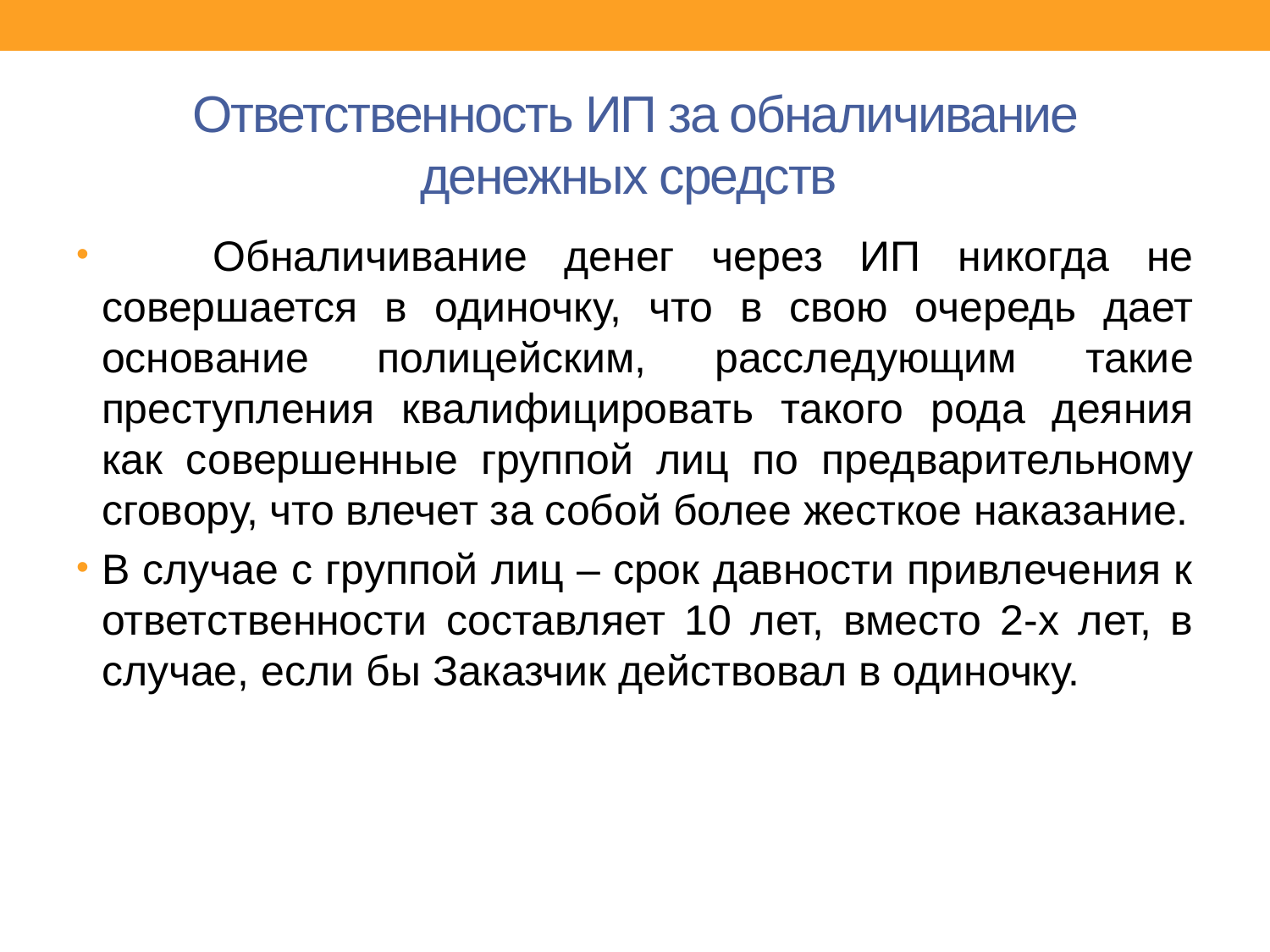

# Ответственность ИП за обналичивание денежных средств
   Обналичивание денег через ИП никогда не совершается в одиночку, что в свою очередь дает основание полицейским, расследующим такие преступления квалифицировать такого рода деяния как совершенные группой лиц по предварительному сговору, что влечет за собой более жесткое наказание.
В случае с группой лиц – срок давности привлечения к ответственности составляет 10 лет, вместо 2-х лет, в случае, если бы Заказчик действовал в одиночку.